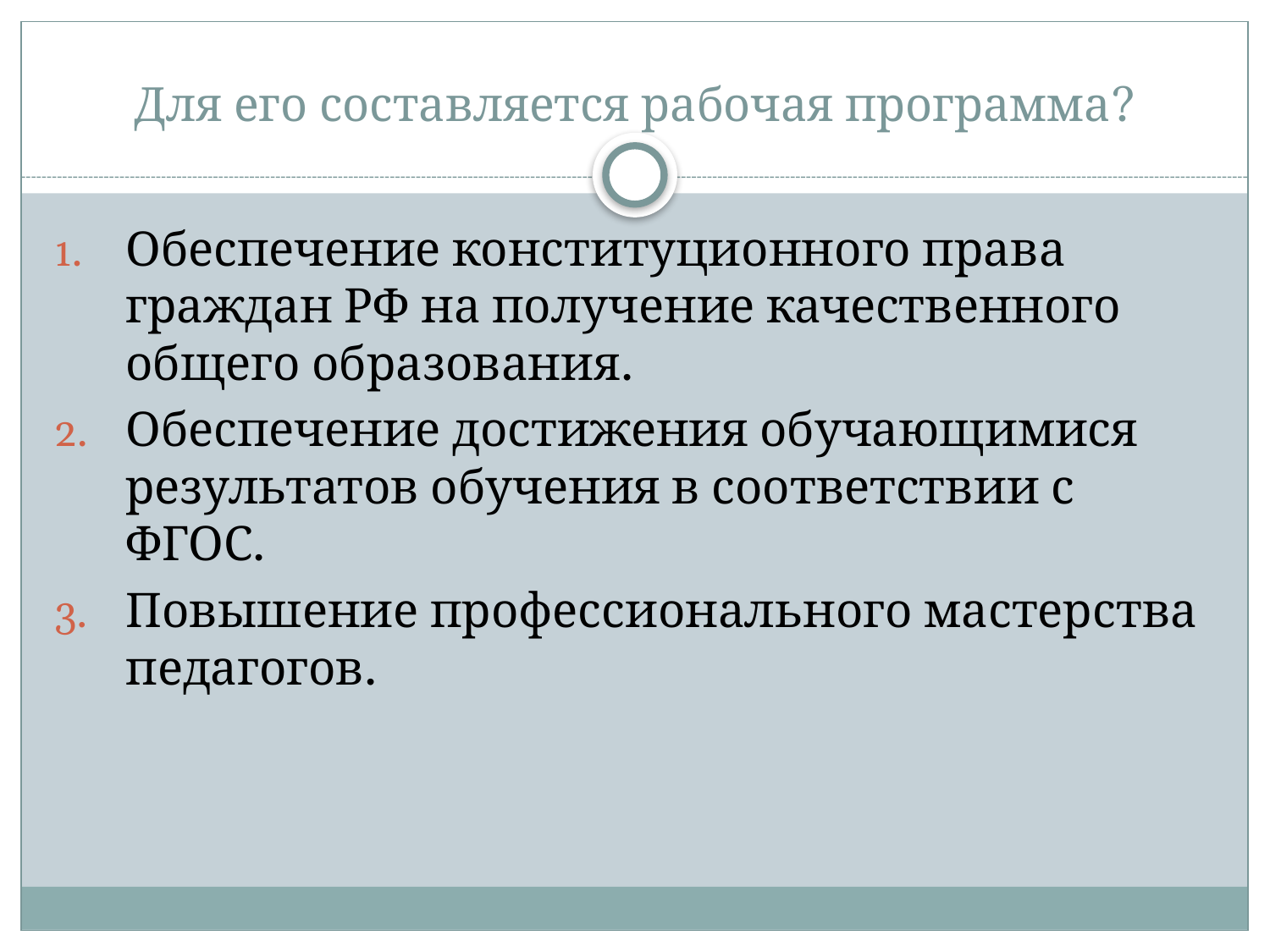

# Для его составляется рабочая программа?
Обеспечение конституционного права граждан РФ на получение качественного общего образования.
Обеспечение достижения обучающимися результатов обучения в соответствии с ФГОС.
Повышение профессионального мастерства педагогов.